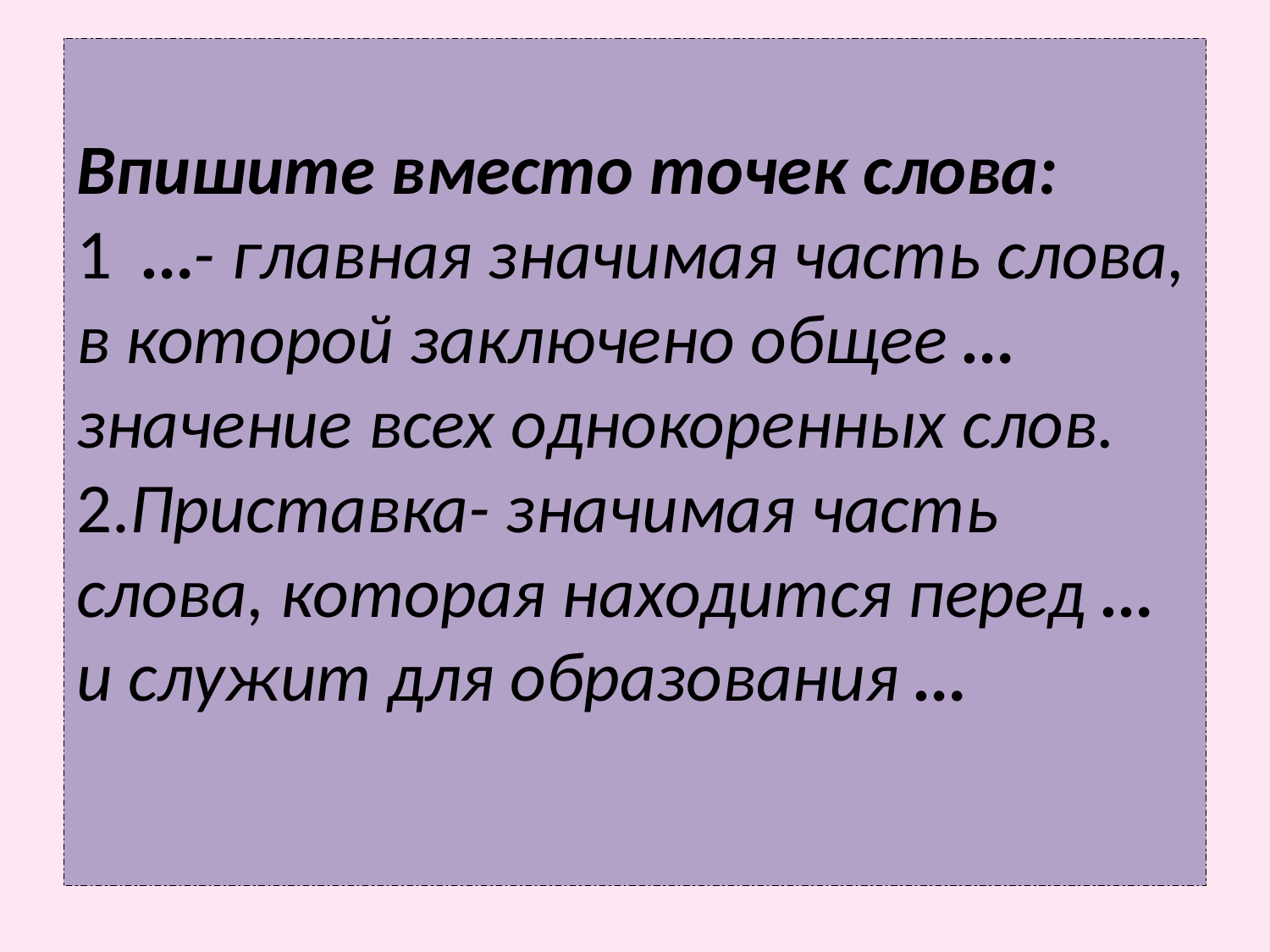

# Впишите вместо точек слова: 1  …- главная значимая часть слова, в которой заключено общее … значение всех однокоренных слов. 2.Приставка- значимая часть слова, которая находится перед … и служит для образования …